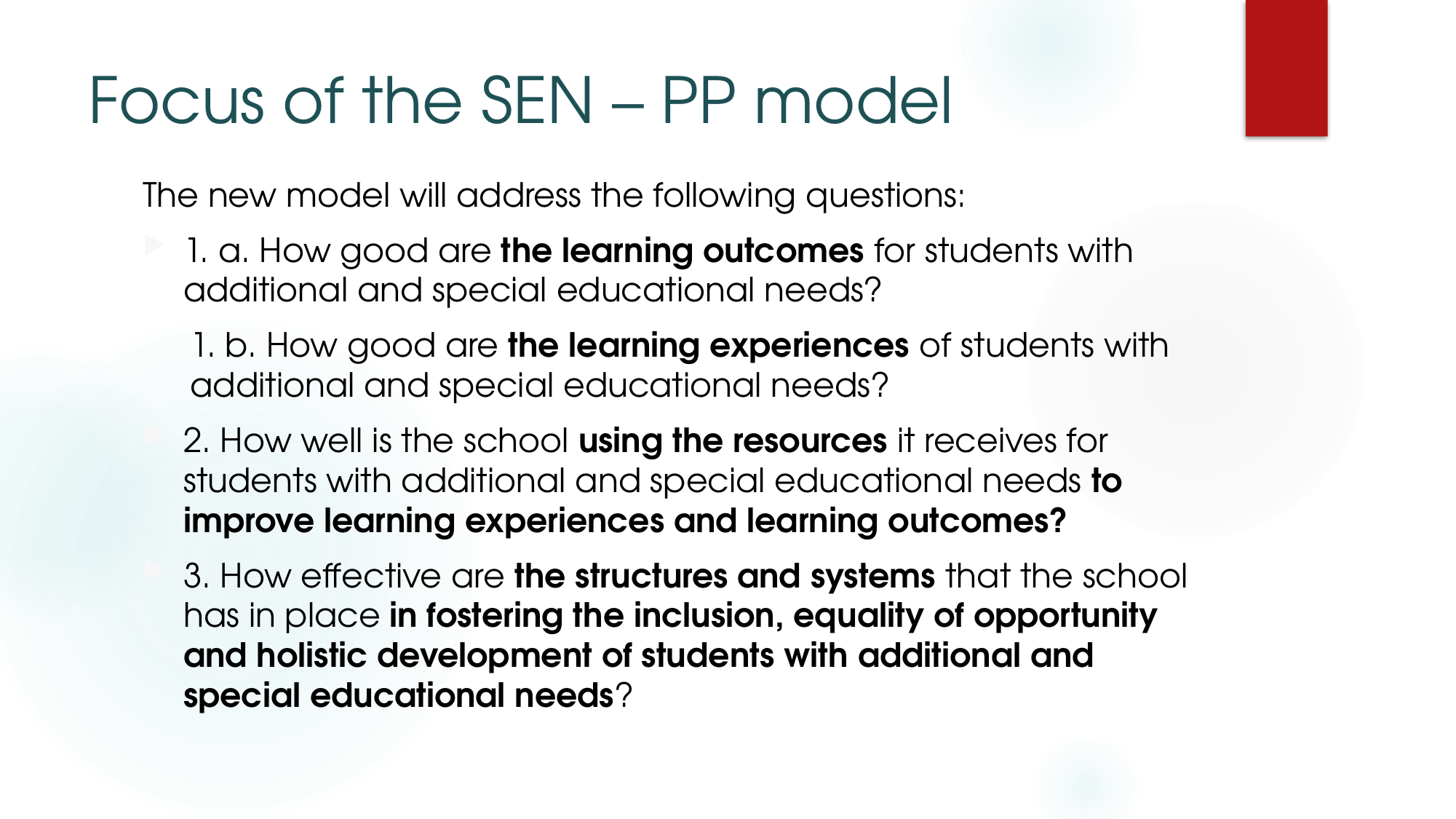

# Focus of the SEN – PP model
The new model will address the following questions:
1. a. How good are the learning outcomes for students with additional and special educational needs?
1. b. How good are the learning experiences of students with additional and special educational needs?
2. How well is the school using the resources it receives for students with additional and special educational needs to improve learning experiences and learning outcomes?
3. How effective are the structures and systems that the school has in place in fostering the inclusion, equality of opportunity and holistic development of students with additional and special educational needs?